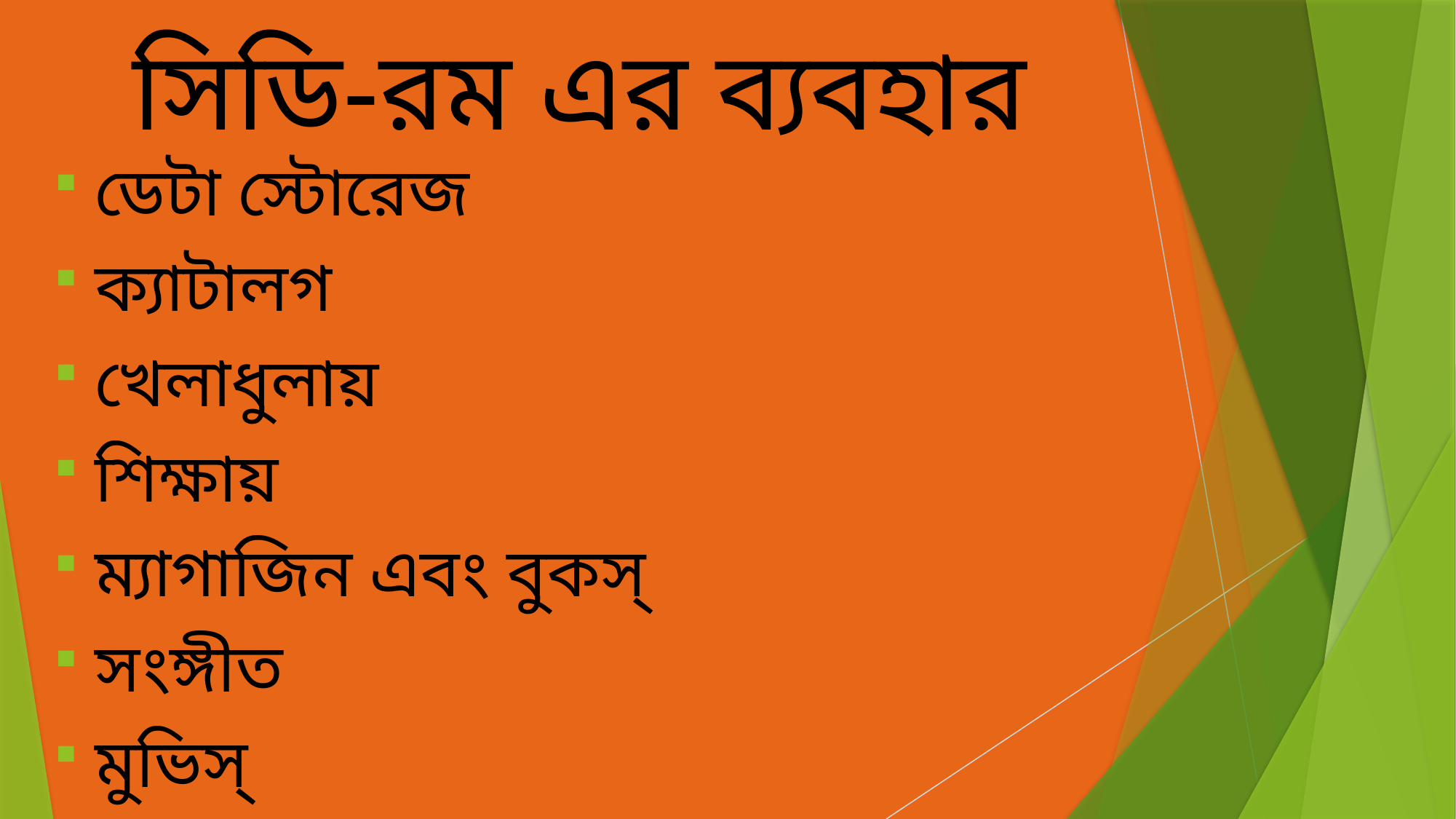

# সিডি-রম এর ব্যবহার
ডেটা স্টোরেজ
ক্যাটালগ
খেলাধুলায়
শিক্ষায়
ম্যাগাজিন এবং বুকস্
সংঙ্গীত
মুভিস্